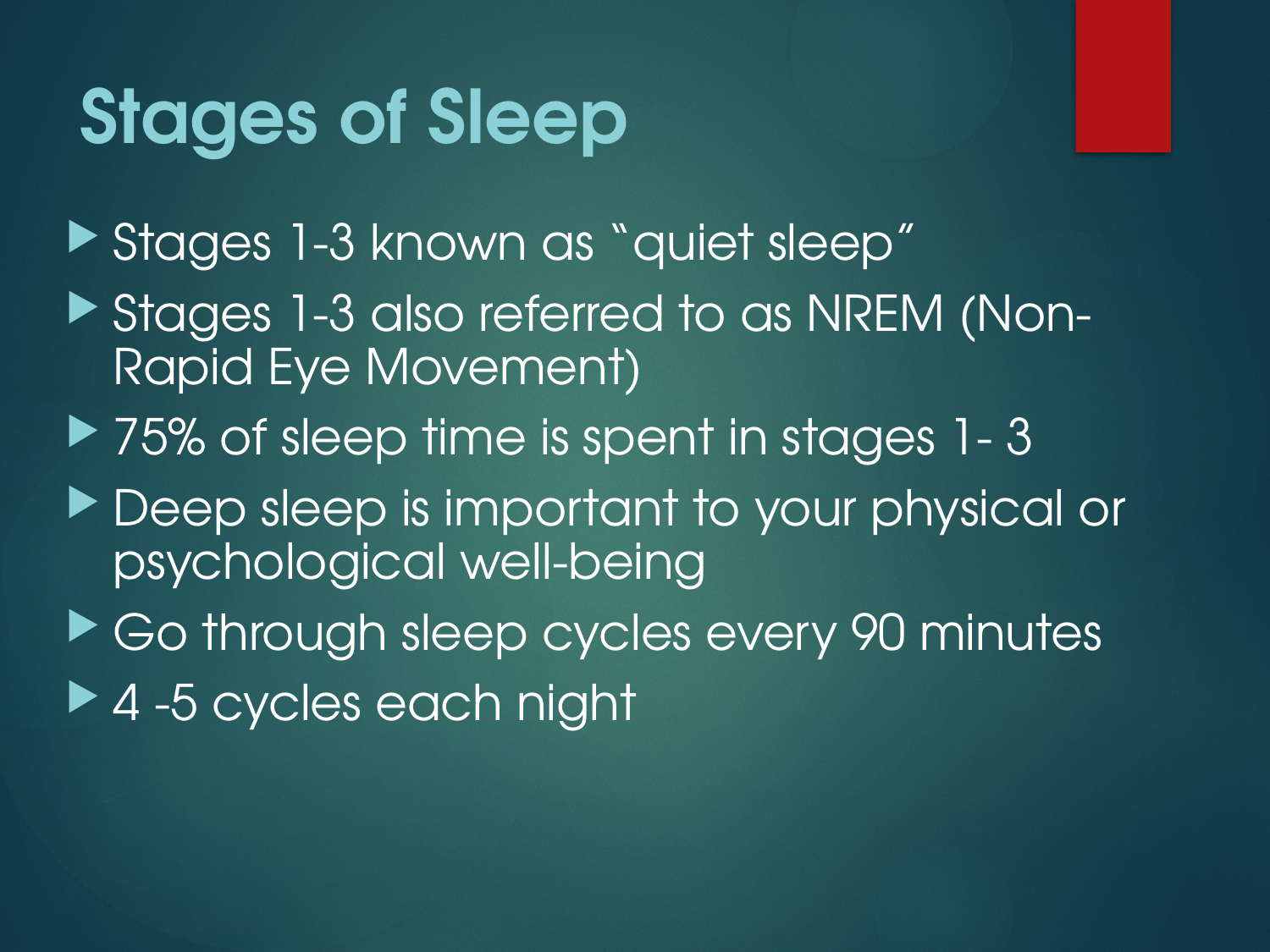

# Stages of Sleep
Stages 1-3 known as “quiet sleep”
Stages 1-3 also referred to as NREM (Non-Rapid Eye Movement)
75% of sleep time is spent in stages 1- 3
Deep sleep is important to your physical or psychological well-being
Go through sleep cycles every 90 minutes
4 -5 cycles each night